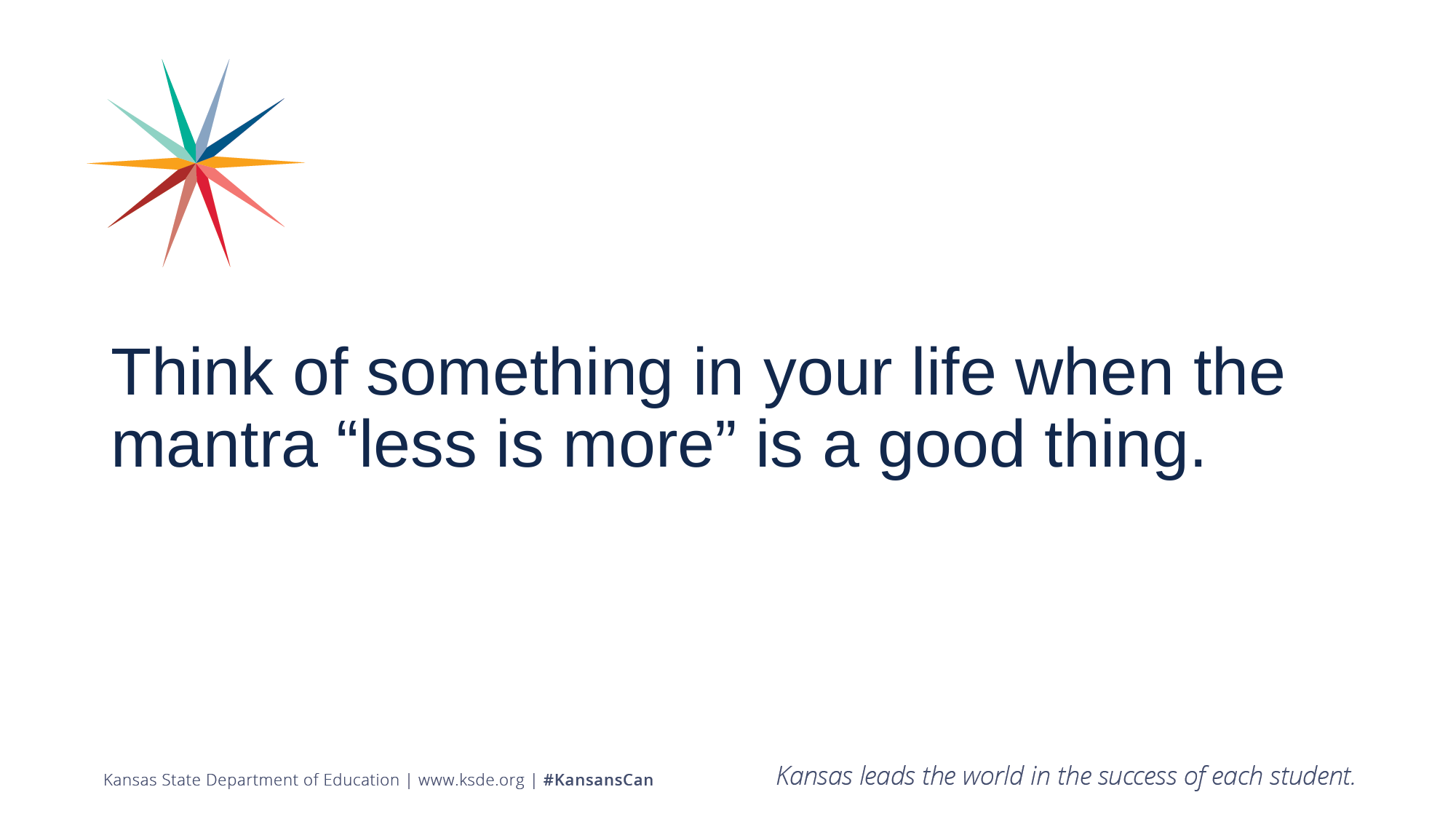

# Think of something in your life when the mantra “less is more” is a good thing.